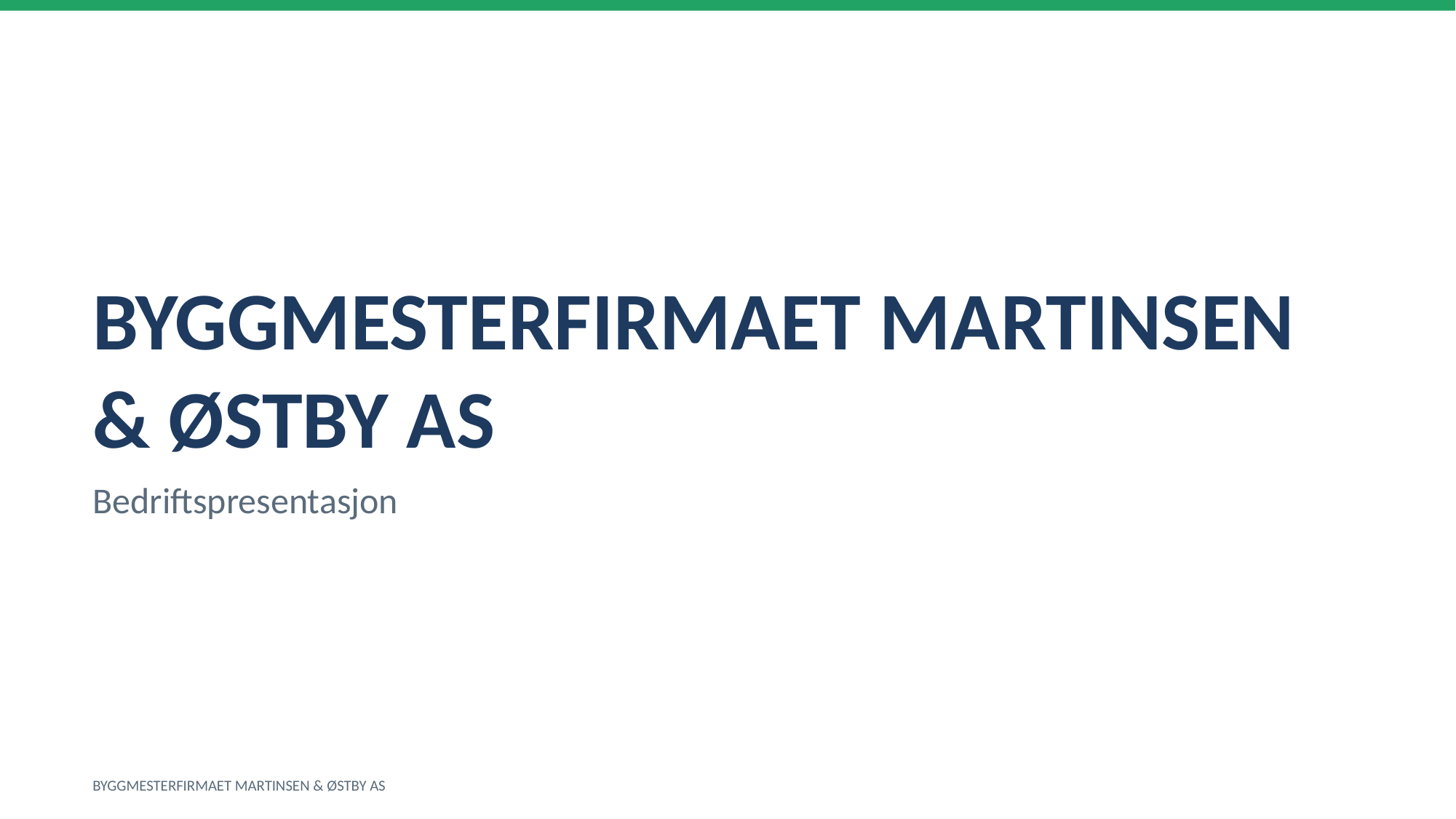

BYGGMESTERFIRMAET MARTINSEN & ØSTBY AS
Bedriftspresentasjon
BYGGMESTERFIRMAET MARTINSEN & ØSTBY AS